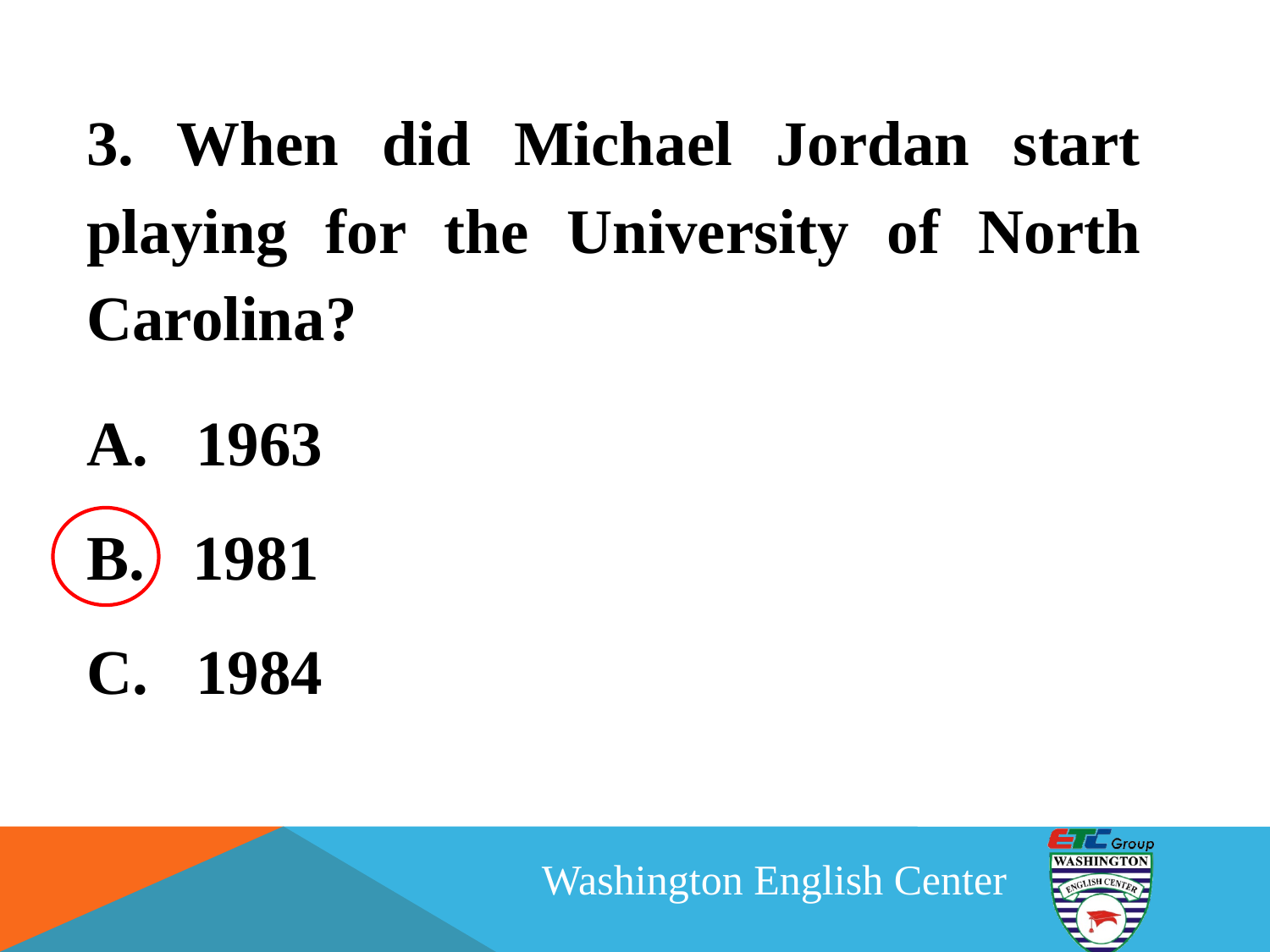

3. When did Michael Jordan start playing for the University of North Carolina?
A.   1963
B.   1981
C.   1984